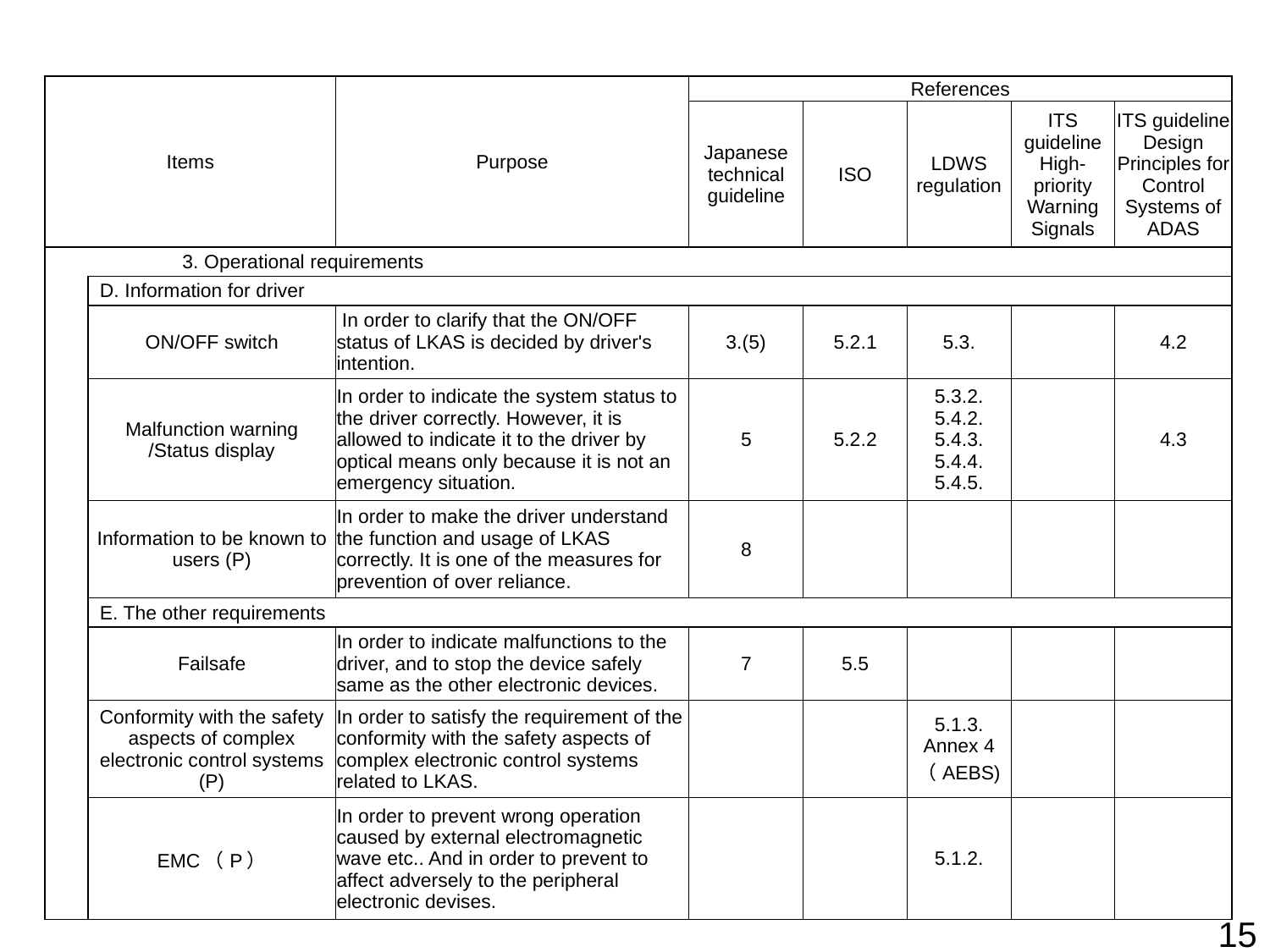

| Items |  | Purpose | References |  |  |  |  |
| --- | --- | --- | --- | --- | --- | --- | --- |
|  |  |  | Japanese technical guideline | ISO | LDWS regulation | ITS guideline High-priority Warning Signals | ITS guideline Design Principles for Control Systems of ADAS |
|  | 3. Operational requirements |  |  |  |  |  |  |
|  | D. Information for driver |  |  |  |  |  |  |
|  | ON/OFF switch | In order to clarify that the ON/OFF status of LKAS is decided by driver's intention. | 3.(5) | 5.2.1 | 5.3. |  | 4.2 |
|  | Malfunction warning /Status display | In order to indicate the system status to the driver correctly. However, it is allowed to indicate it to the driver by optical means only because it is not an emergency situation. | 5 | 5.2.2 | 5.3.2. 5.4.2. 5.4.3. 5.4.4. 5.4.5. |  | 4.3 |
|  | Information to be known to users (P) | In order to make the driver understand the function and usage of LKAS correctly. It is one of the measures for prevention of over reliance. | 8 |  |  |  |  |
|  | E. The other requirements |  |  |  |  |  |  |
|  | Failsafe | In order to indicate malfunctions to the driver, and to stop the device safely same as the other electronic devices. | 7 | 5.5 |  |  |  |
|  | Conformity with the safety aspects of complex electronic control systems (P) | In order to satisfy the requirement of the conformity with the safety aspects of complex electronic control systems related to LKAS. |  |  | 5.1.3. Annex 4 （AEBS) |  |  |
|  | EMC（P） | In order to prevent wrong operation caused by external electromagnetic wave etc.. And in order to prevent to affect adversely to the peripheral electronic devises. |  |  | 5.1.2. |  |  |
15